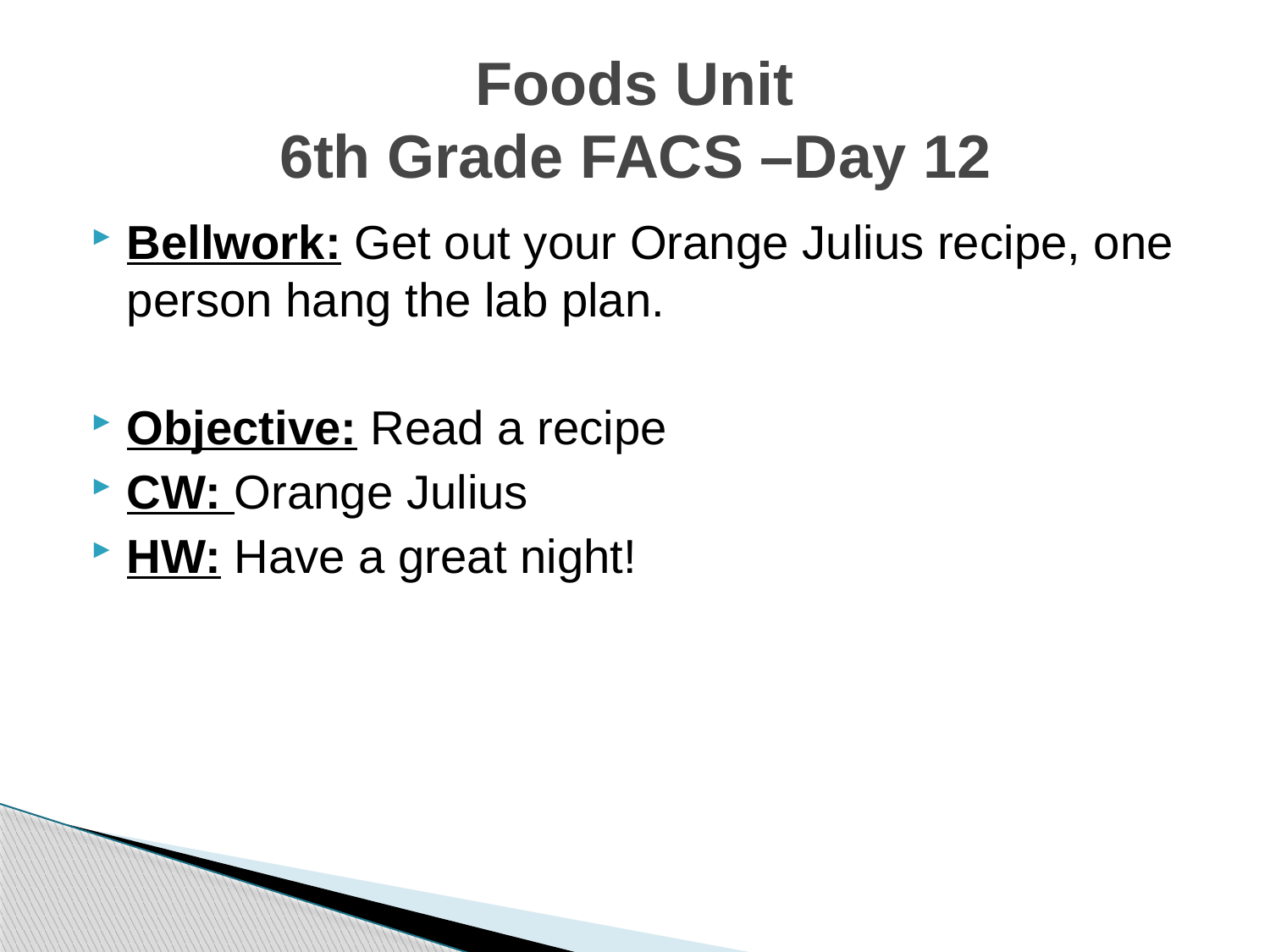

# Foods Unit 6th Grade FACS –Day 12
Bellwork: Get out your Orange Julius recipe, one person hang the lab plan.

Objective: Read a recipe
CW: Orange Julius
HW: Have a great night!